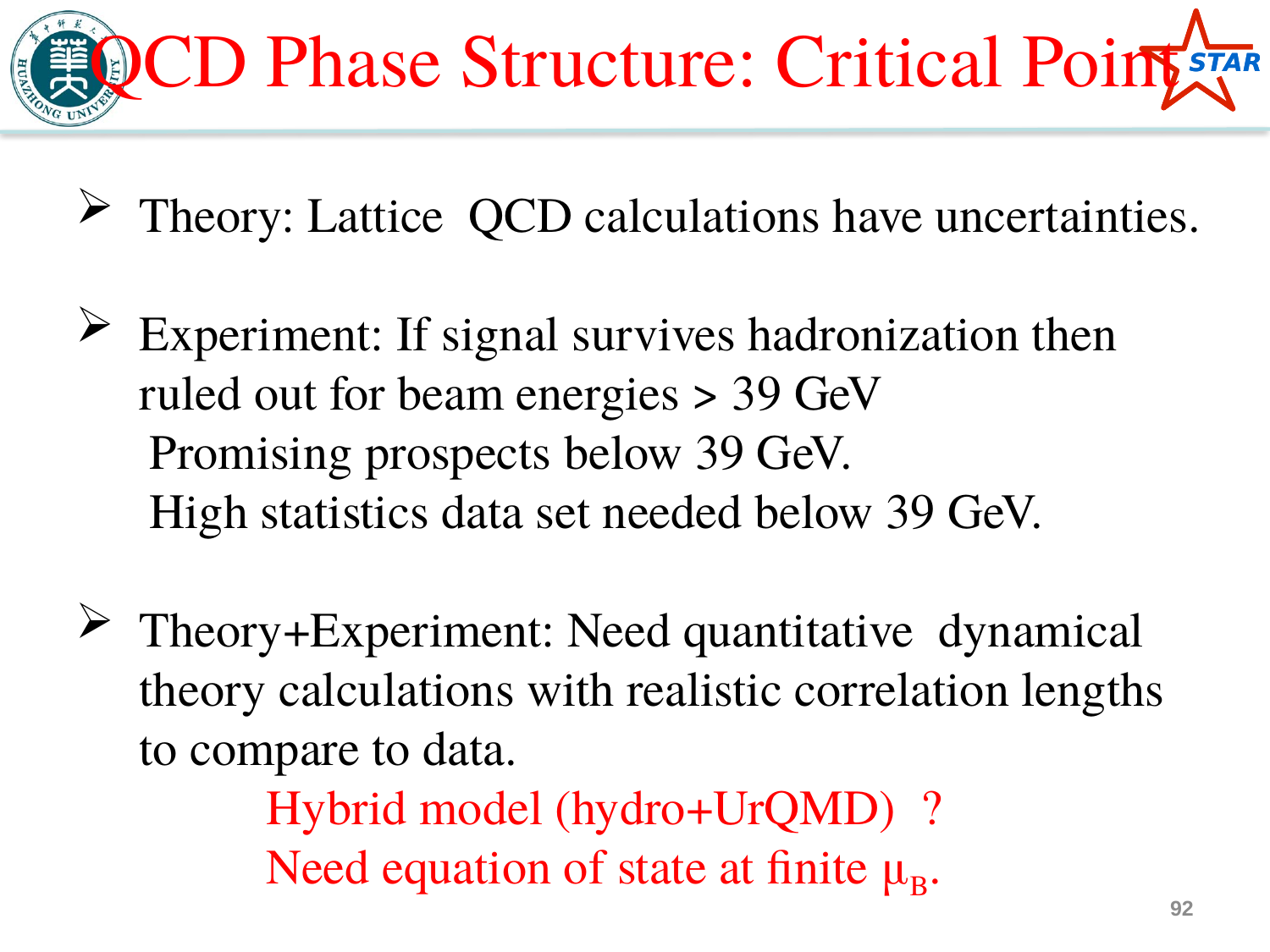

# QCD Phase Structure: Critical Point
Theory: Lattice  QCD calculations have uncertainties.

Experiment: If signal survives hadronization then ruled out for beam energies > 39 GeV
      Promising prospects below 39 GeV.
      High statistics data set needed below 39 GeV.

Theory+Experiment: Need quantitative  dynamical theory calculations with realistic correlation lengths  to compare to data.
	Hybrid model (hydro+UrQMD)  ?
	Need equation of state at finite μB.

92